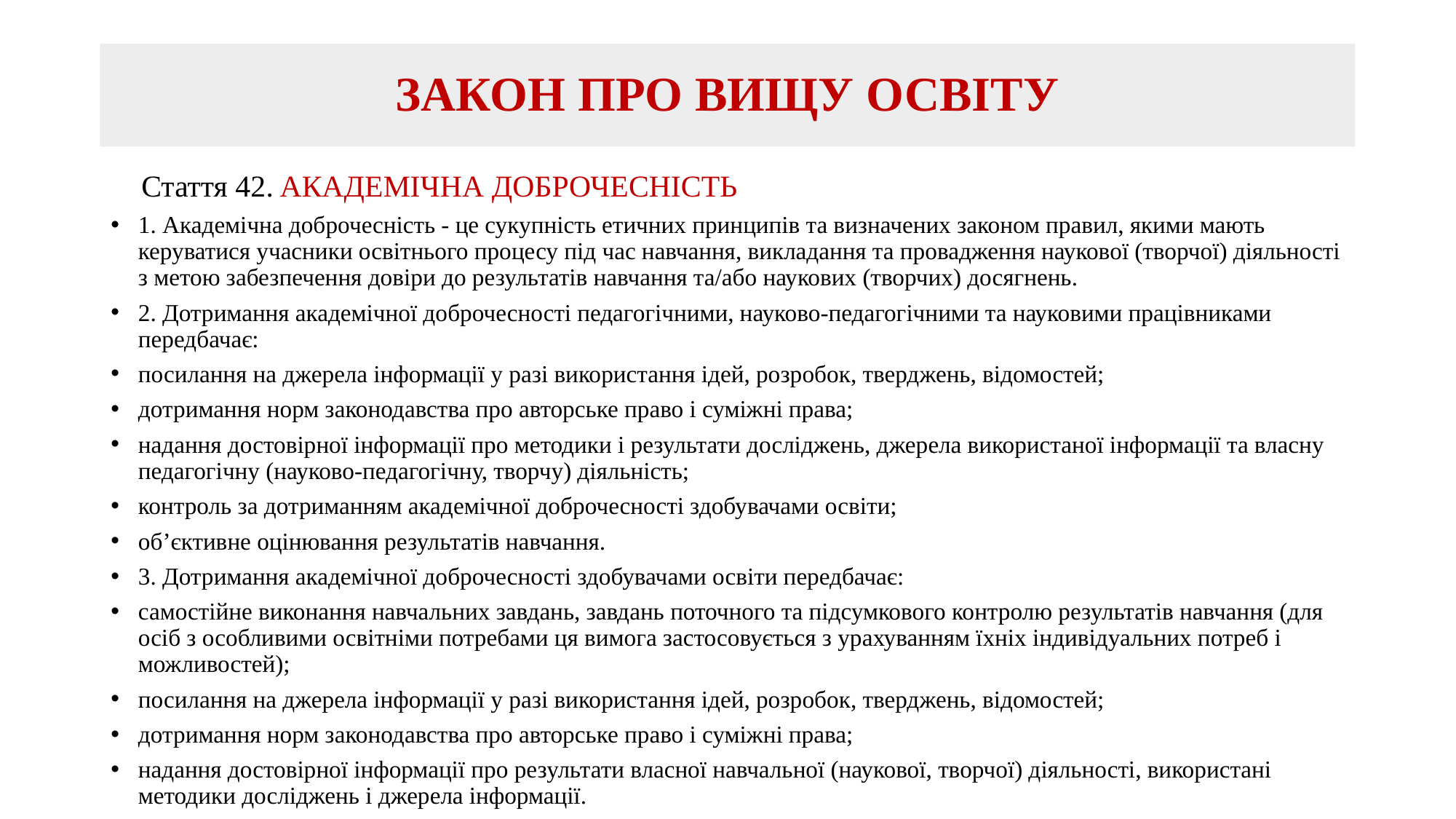

# ЗАКОН ПРО ВИЩУ ОСВІТУ
    Стаття 42. АКАДЕМІЧНА ДОБРОЧЕСНІСТЬ
1. Академічна доброчесність - це сукупність етичних принципів та визначених законом правил, якими мають керуватися учасники освітнього процесу під час навчання, викладання та провадження наукової (творчої) діяльності з метою забезпечення довіри до результатів навчання та/або наукових (творчих) досягнень.
2. Дотримання академічної доброчесності педагогічними, науково-педагогічними та науковими працівниками передбачає:
посилання на джерела інформації у разі використання ідей, розробок, тверджень, відомостей;
дотримання норм законодавства про авторське право і суміжні права;
надання достовірної інформації про методики і результати досліджень, джерела використаної інформації та власну педагогічну (науково-педагогічну, творчу) діяльність;
контроль за дотриманням академічної доброчесності здобувачами освіти;
об’єктивне оцінювання результатів навчання.
3. Дотримання академічної доброчесності здобувачами освіти передбачає:
самостійне виконання навчальних завдань, завдань поточного та підсумкового контролю результатів навчання (для осіб з особливими освітніми потребами ця вимога застосовується з урахуванням їхніх індивідуальних потреб і можливостей);
посилання на джерела інформації у разі використання ідей, розробок, тверджень, відомостей;
дотримання норм законодавства про авторське право і суміжні права;
надання достовірної інформації про результати власної навчальної (наукової, творчої) діяльності, використані методики досліджень і джерела інформації.